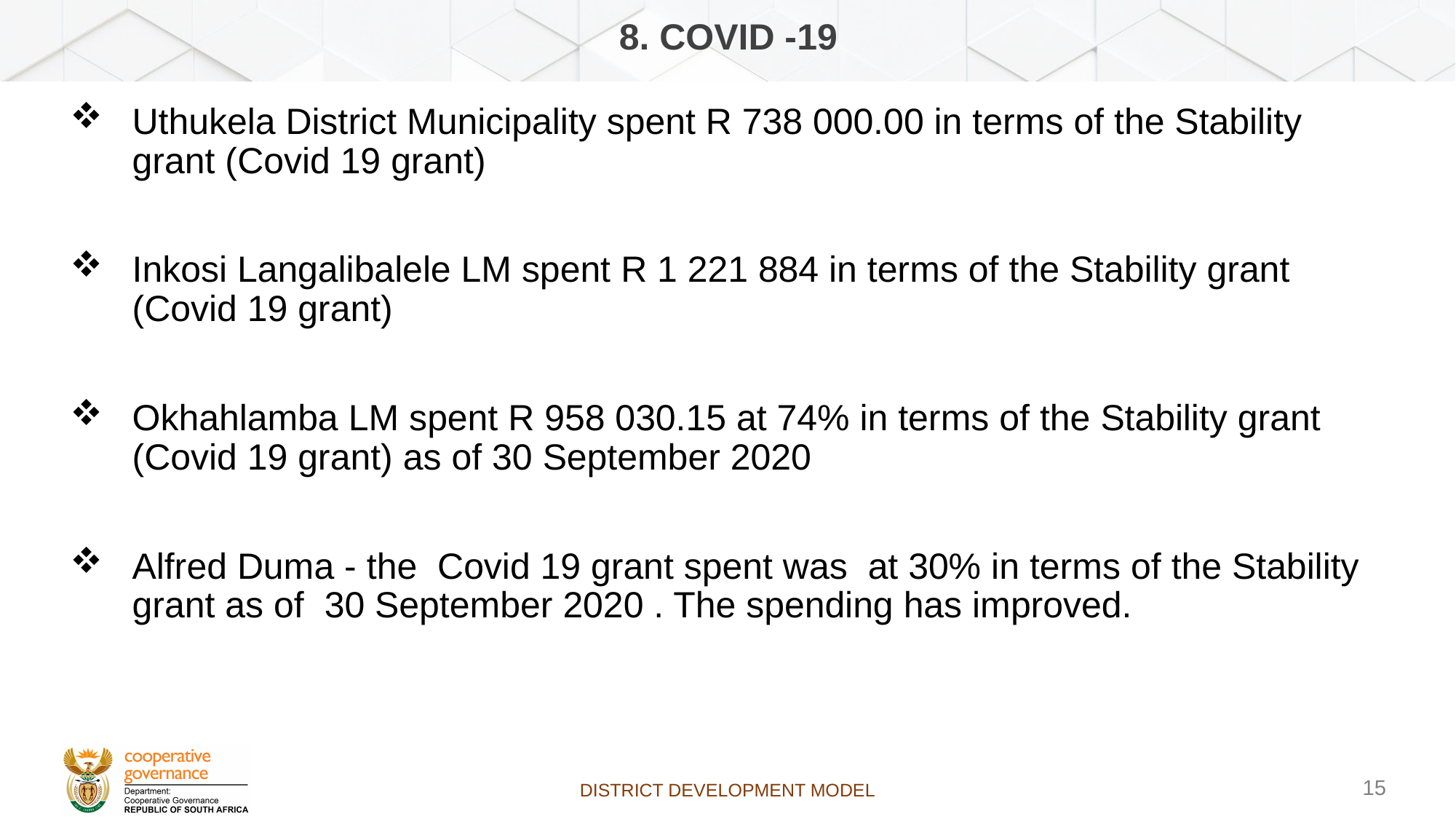

# 8. Covid -19
Uthukela District Municipality spent R 738 000.00 in terms of the Stability grant (Covid 19 grant)

Inkosi Langalibalele LM spent R 1 221 884 in terms of the Stability grant (Covid 19 grant)

Okhahlamba LM spent R 958 030.15 at 74% in terms of the Stability grant (Covid 19 grant) as of 30 September 2020

Alfred Duma - the  Covid 19 grant spent was  at 30% in terms of the Stability grant as of  30 September 2020 . The spending has improved.